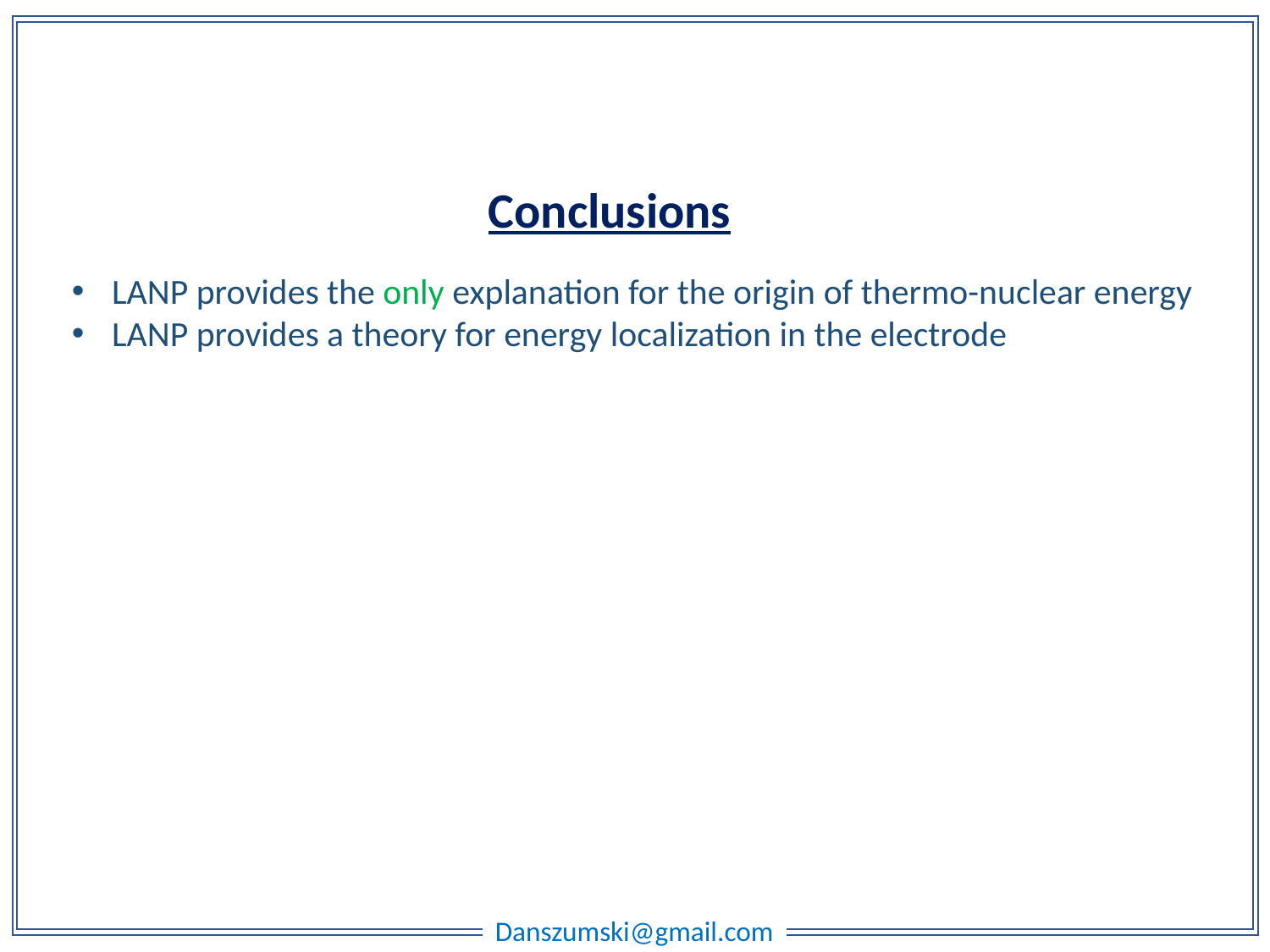

Conclusions
LANP provides the only explanation for the origin of thermo-nuclear energy
LANP provides a theory for energy localization in the electrode

Danszumski@gmail.com